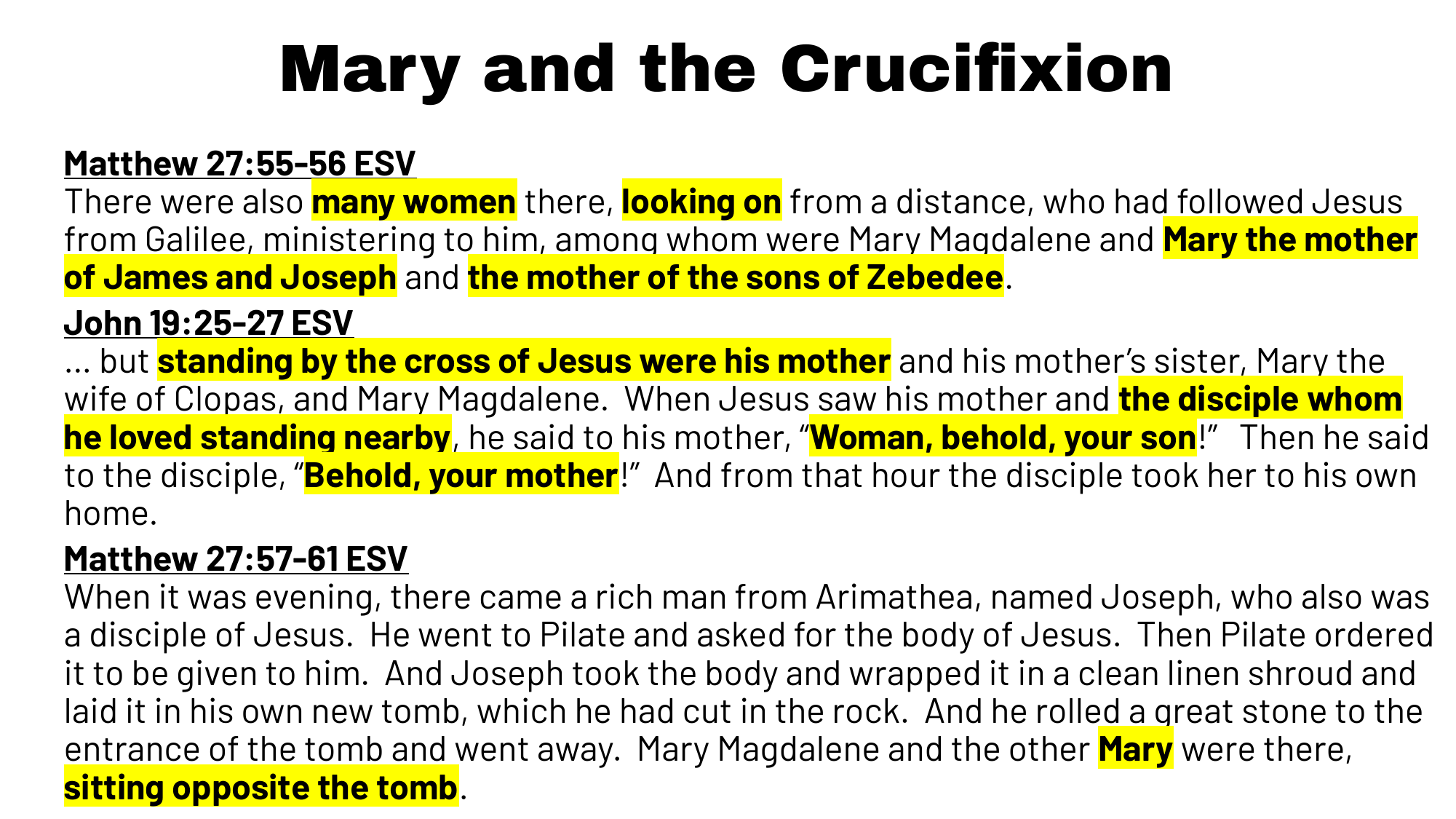

# Mary and the Crucifixion
Matthew 27:55-56 ESV
There were also many women there, looking on from a distance, who had followed Jesus from Galilee, ministering to him, among whom were Mary Magdalene and Mary the mother of James and Joseph and the mother of the sons of Zebedee.
John 19:25-27 ESV
… but standing by the cross of Jesus were his mother and his mother’s sister, Mary the wife of Clopas, and Mary Magdalene.  When Jesus saw his mother and the disciple whom he loved standing nearby, he said to his mother, “Woman, behold, your son!”   Then he said to the disciple, “Behold, your mother!”  And from that hour the disciple took her to his own home.
Matthew 27:57-61 ESV
When it was evening, there came a rich man from Arimathea, named Joseph, who also was a disciple of Jesus.  He went to Pilate and asked for the body of Jesus.  Then Pilate ordered it to be given to him.  And Joseph took the body and wrapped it in a clean linen shroud and laid it in his own new tomb, which he had cut in the rock.  And he rolled a great stone to the entrance of the tomb and went away.  Mary Magdalene and the other Mary were there, sitting opposite the tomb.